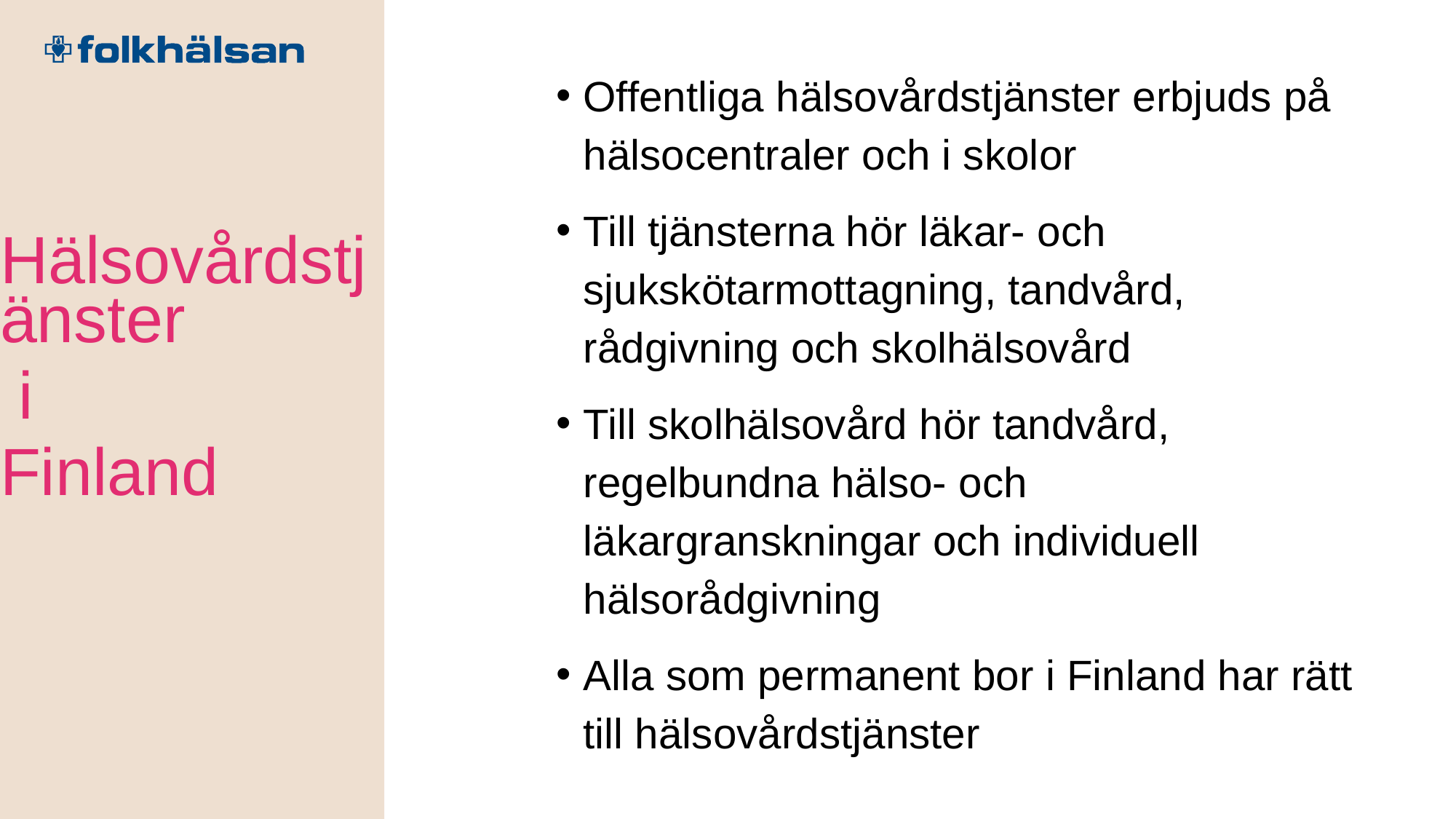

Offentliga hälsovårdstjänster erbjuds på hälsocentraler och i skolor
Till tjänsterna hör läkar- och sjukskötarmottagning, tandvård, rådgivning och skolhälsovård
Till skolhälsovård hör tandvård, regelbundna hälso- och läkargranskningar och individuell hälsorådgivning
Alla som permanent bor i Finland har rätt till hälsovårdstjänster

#
Hälsovårdstjänster
 i
Finland